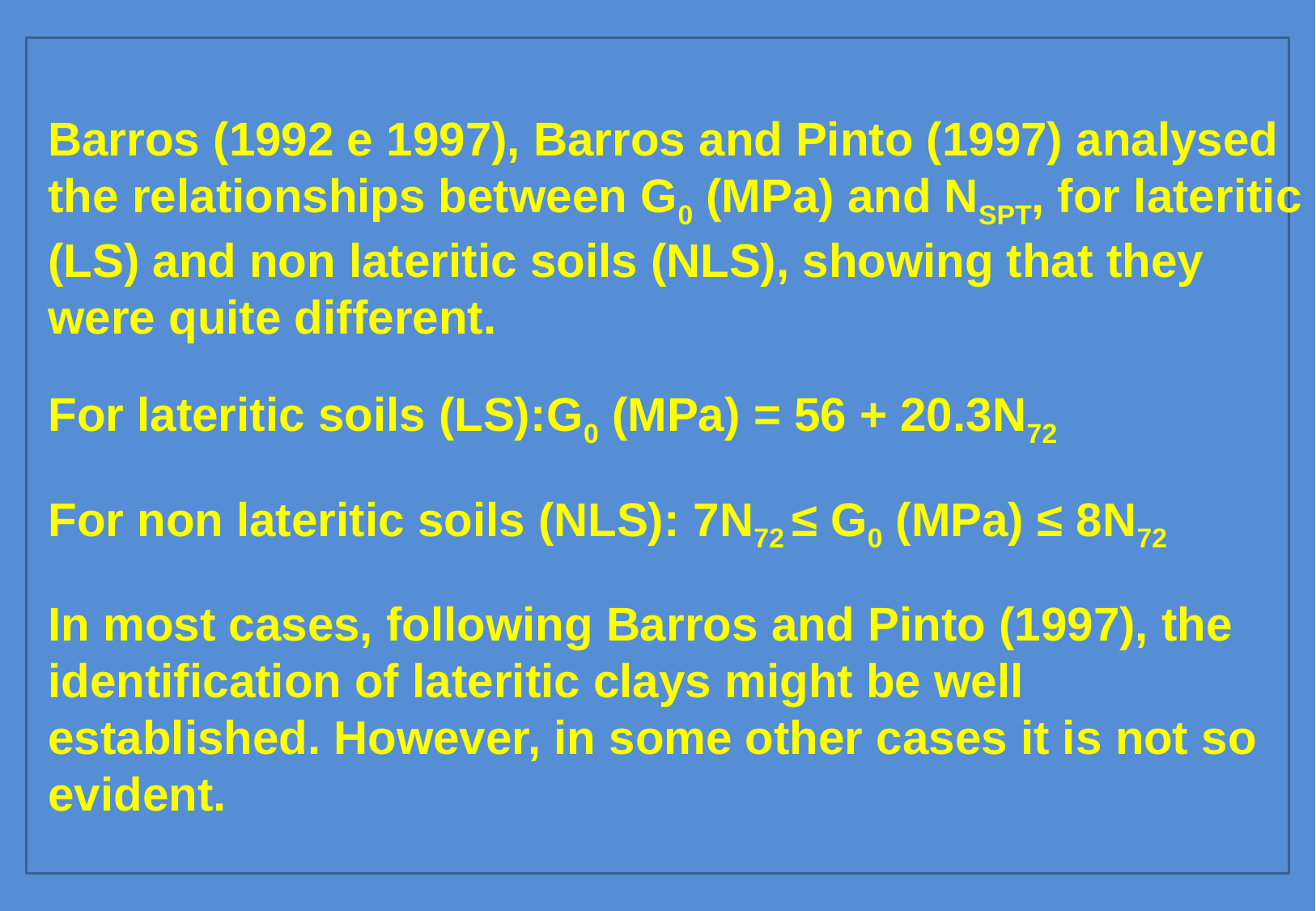

Barros (1992 e 1997), Barros and Pinto (1997) analysed the relationships between G0 (MPa) and NSPT, for lateritic (LS) and non lateritic soils (NLS), showing that they were quite different.

For lateritic soils (LS):G0 (MPa) = 56 + 20.3N72

For non lateritic soils (NLS): 7N72 ≤ G0 (MPa) ≤ 8N72

In most cases, following Barros and Pinto (1997), the identification of lateritic clays might be well established. However, in some other cases it is not so evident.